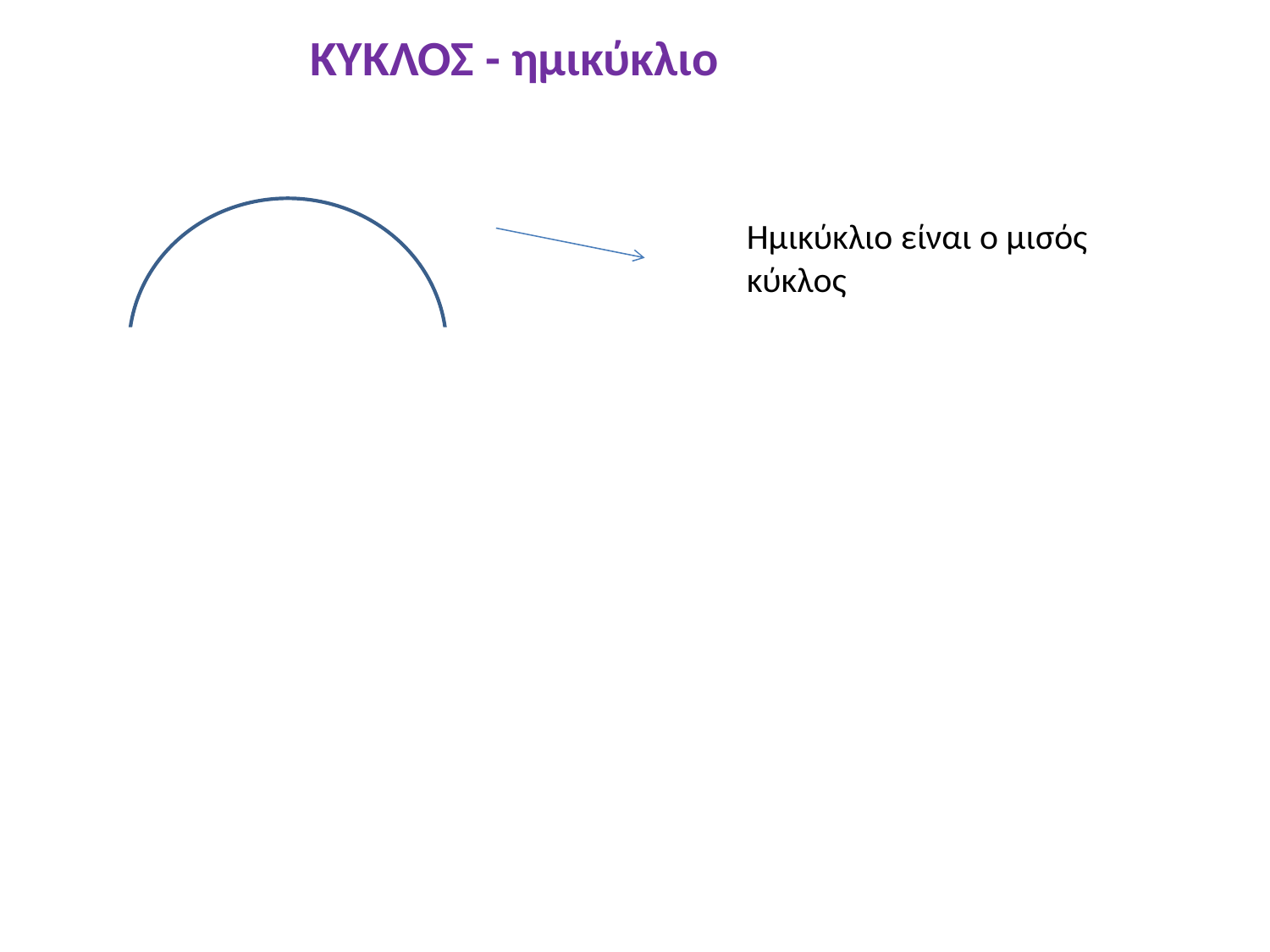

ΚΥΚΛΟΣ - ημικύκλιο

Ημικύκλιο είναι ο μισός κύκλος